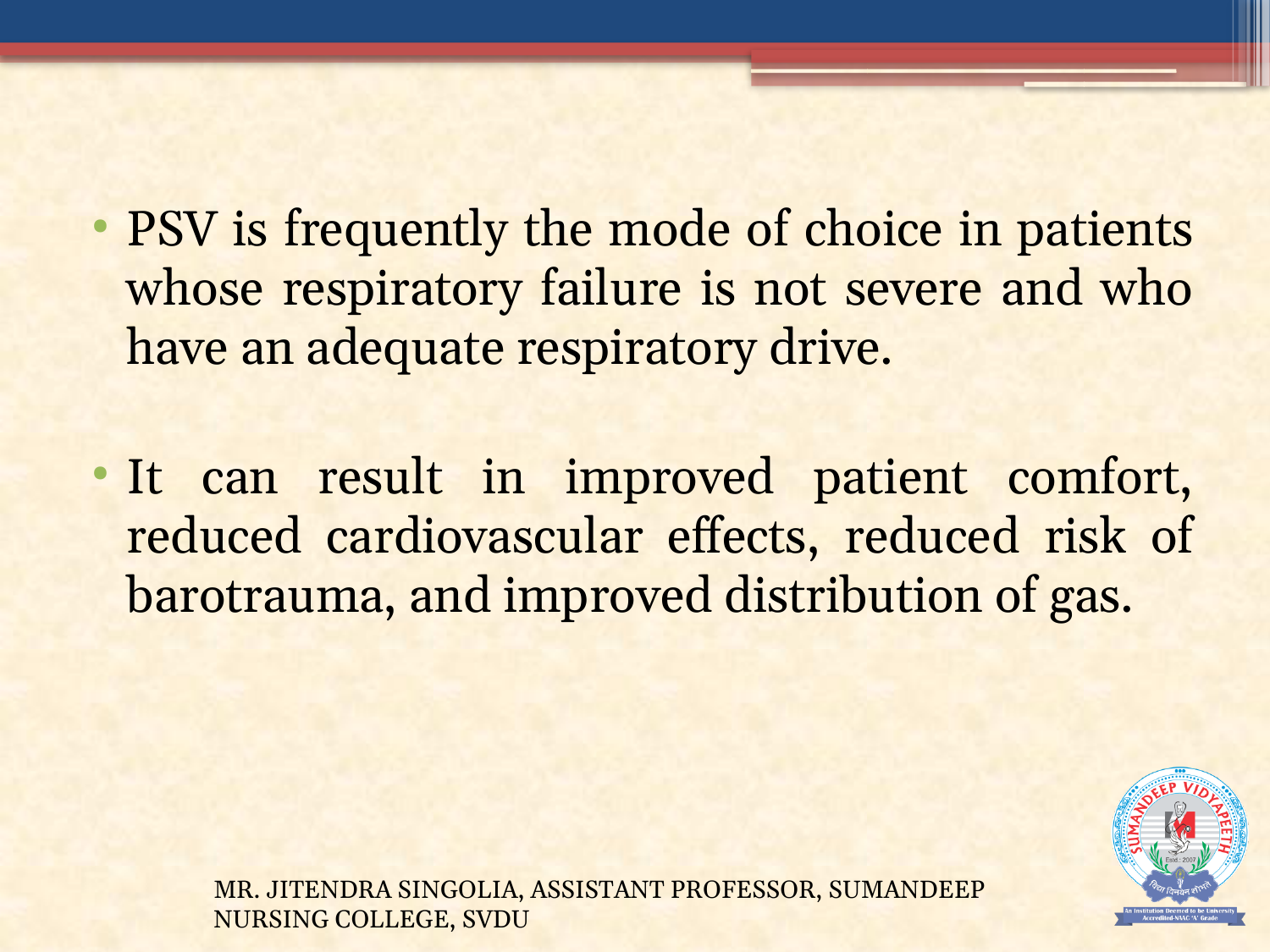

#
PSV is frequently the mode of choice in patients whose respiratory failure is not severe and who have an adequate respiratory drive.

It can result in improved patient comfort, reduced cardiovascular effects, reduced risk of barotrauma, and improved distribution of gas.